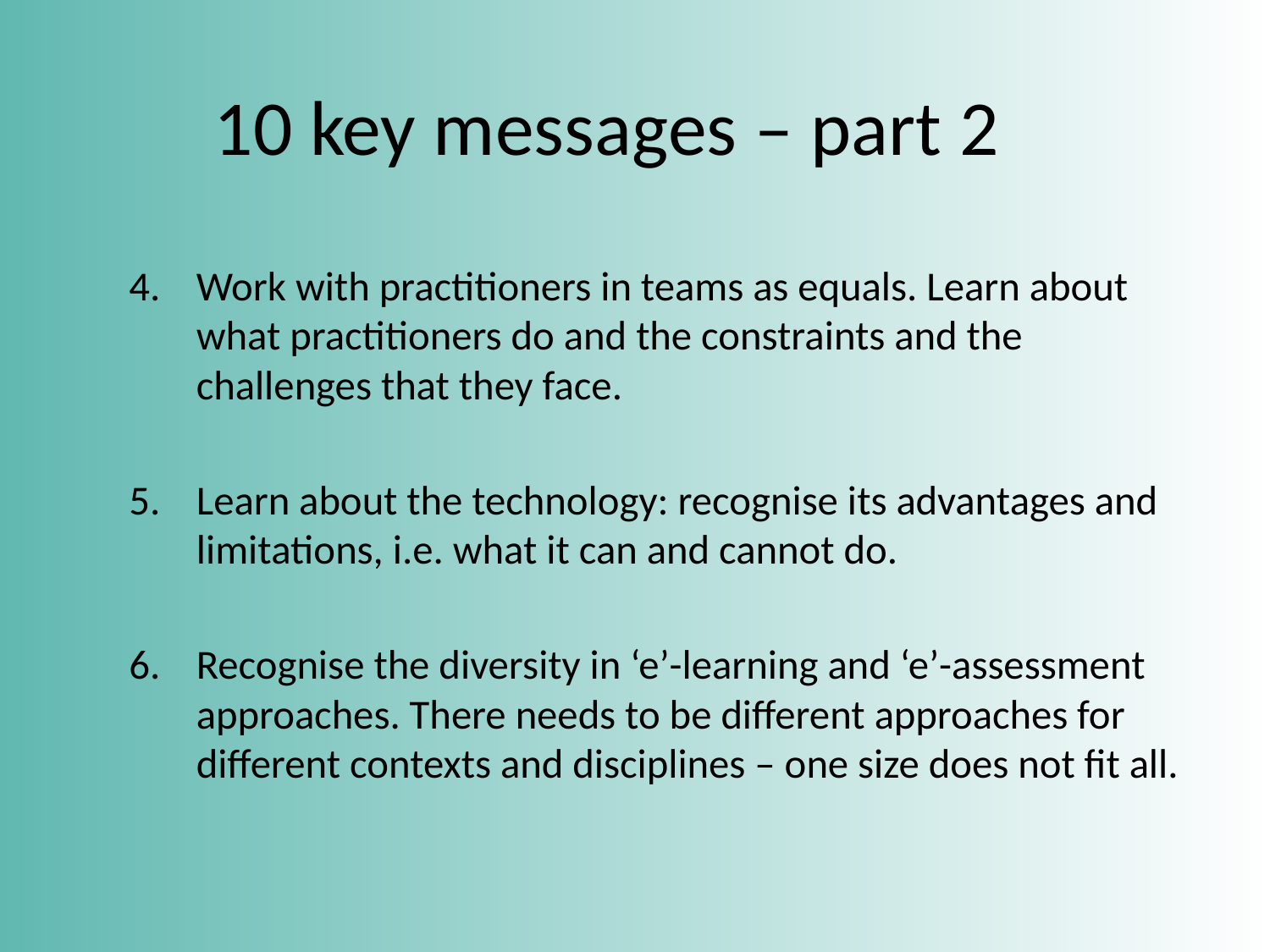

# 10 key messages – part 2
Work with practitioners in teams as equals. Learn about what practitioners do and the constraints and the challenges that they face.

Learn about the technology: recognise its advantages and limitations, i.e. what it can and cannot do.

Recognise the diversity in ‘e’-learning and ‘e’-assessment approaches. There needs to be different approaches for different contexts and disciplines – one size does not fit all.